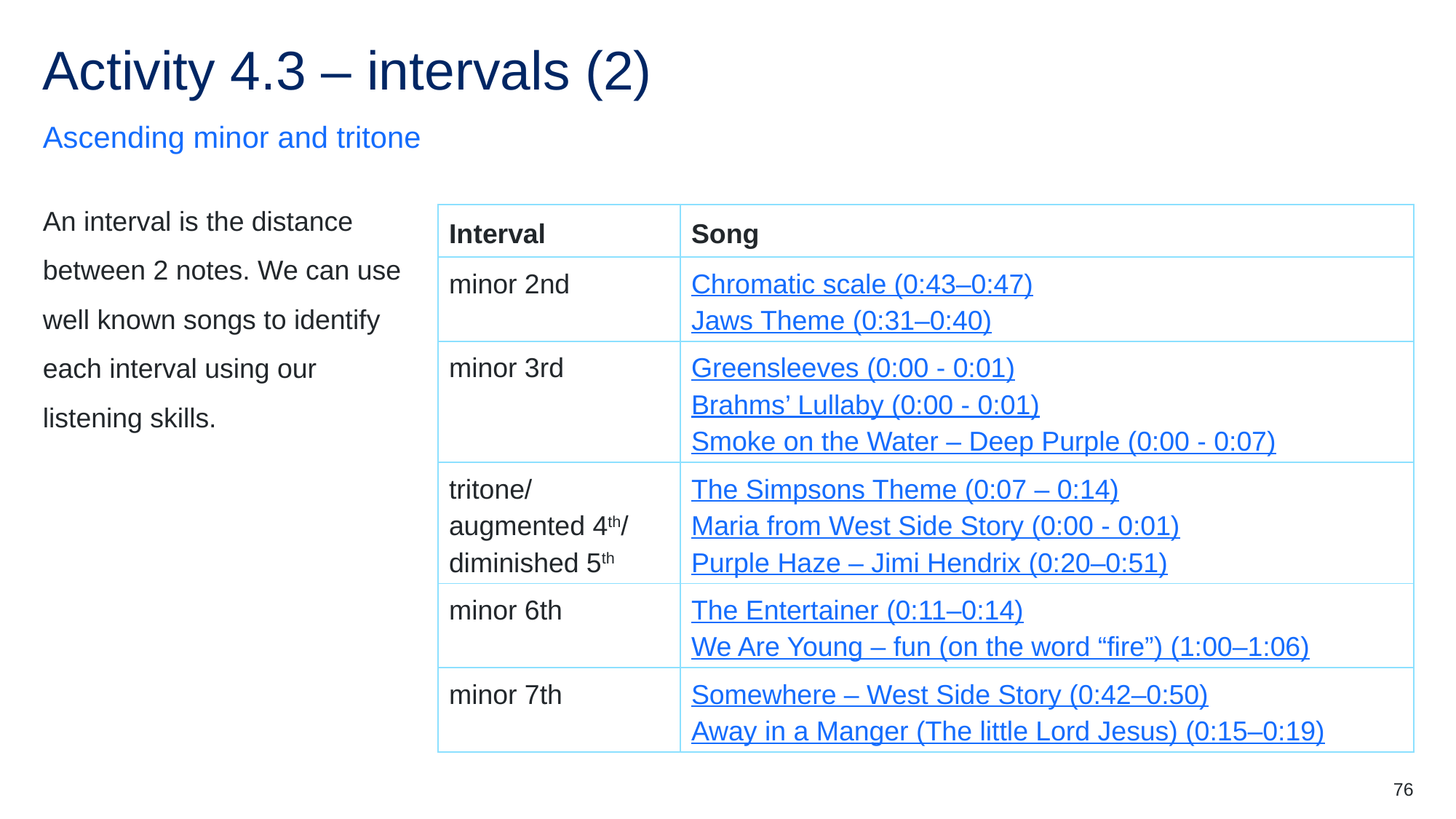

# Activity 4.3 – intervals (2)
Ascending minor and tritone
An interval is the distance between 2 notes. We can use well known songs to identify each interval using our listening skills.
| Interval | Song |
| --- | --- |
| minor 2nd | Chromatic scale (0:43–0:47) Jaws Theme (0:31–0:40) |
| minor 3rd | Greensleeves (0:00 - 0:01) Brahms’ Lullaby (0:00 - 0:01) Smoke on the Water – Deep Purple (0:00 - 0:07) |
| tritone/ augmented 4th/ diminished 5th | The Simpsons Theme (0:07 – 0:14) Maria from West Side Story (0:00 - 0:01) Purple Haze – Jimi Hendrix (0:20–0:51) |
| minor 6th | The Entertainer (0:11–0:14) We Are Young – fun (on the word “fire”) (1:00–1:06) |
| minor 7th | Somewhere – West Side Story (0:42–0:50) Away in a Manger (The little Lord Jesus) (0:15–0:19) |
76